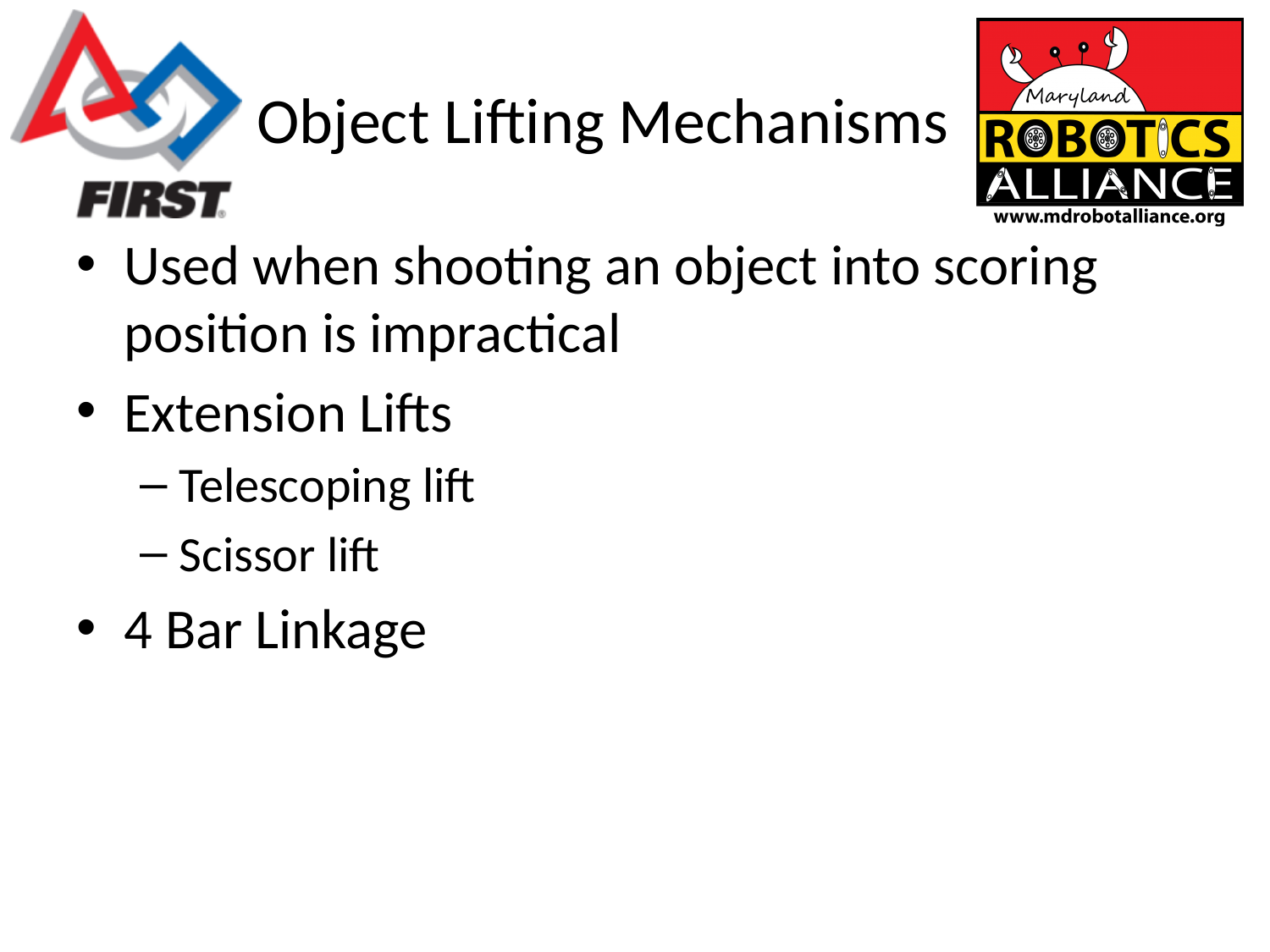

# Object Lifting Mechanisms
Used when shooting an object into scoring position is impractical
Extension Lifts
Telescoping lift
Scissor lift
4 Bar Linkage